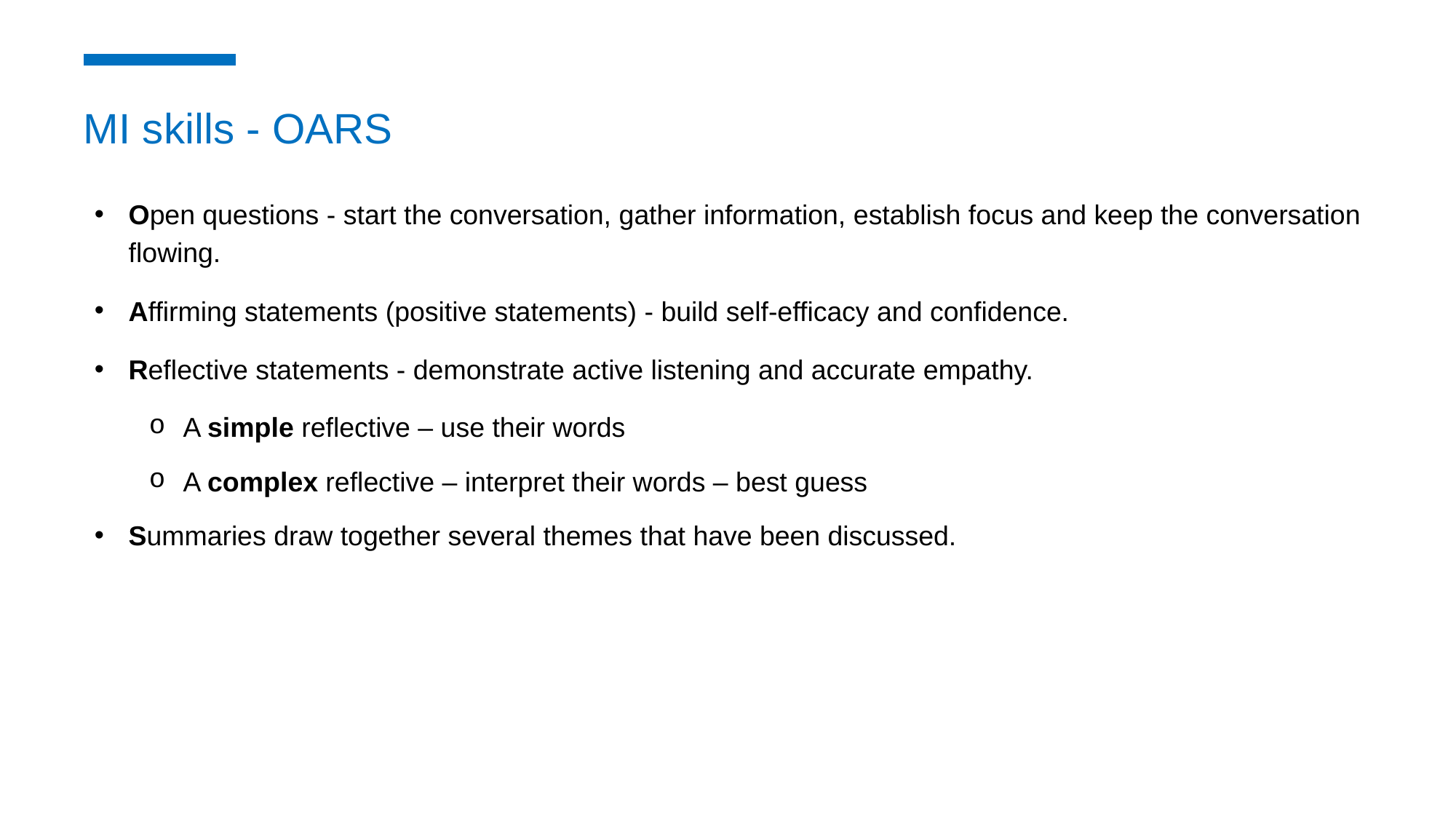

MI skills - OARS
Open questions - start the conversation, gather information, establish focus and keep the conversation flowing.
Affirming statements (positive statements) - build self-efficacy and confidence.
Reflective statements - demonstrate active listening and accurate empathy.
A simple reflective – use their words
A complex reflective – interpret their words – best guess
Summaries draw together several themes that have been discussed.